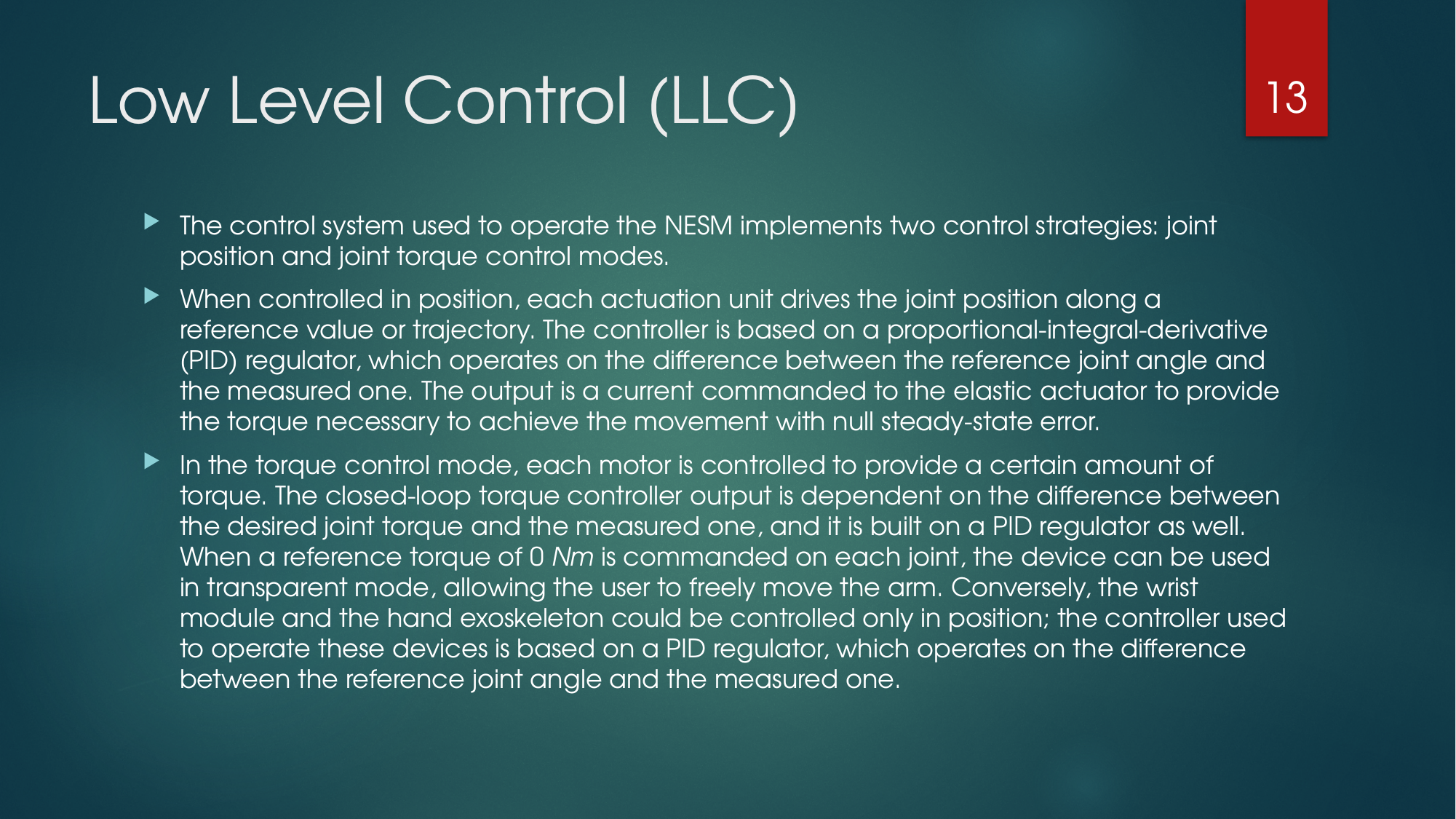

13
# Low Level Control (LLC)
The control system used to operate the NESM implements two control strategies: joint position and joint torque control modes.
When controlled in position, each actuation unit drives the joint position along a reference value or trajectory. The controller is based on a proportional-integral-derivative (PID) regulator, which operates on the difference between the reference joint angle and the measured one. The output is a current commanded to the elastic actuator to provide the torque necessary to achieve the movement with null steady-state error.
In the torque control mode, each motor is controlled to provide a certain amount of torque. The closed-loop torque controller output is dependent on the difference between the desired joint torque and the measured one, and it is built on a PID regulator as well. When a reference torque of 0 Nm is commanded on each joint, the device can be used in transparent mode, allowing the user to freely move the arm. Conversely, the wrist module and the hand exoskeleton could be controlled only in position; the controller used to operate these devices is based on a PID regulator, which operates on the difference between the reference joint angle and the measured one.